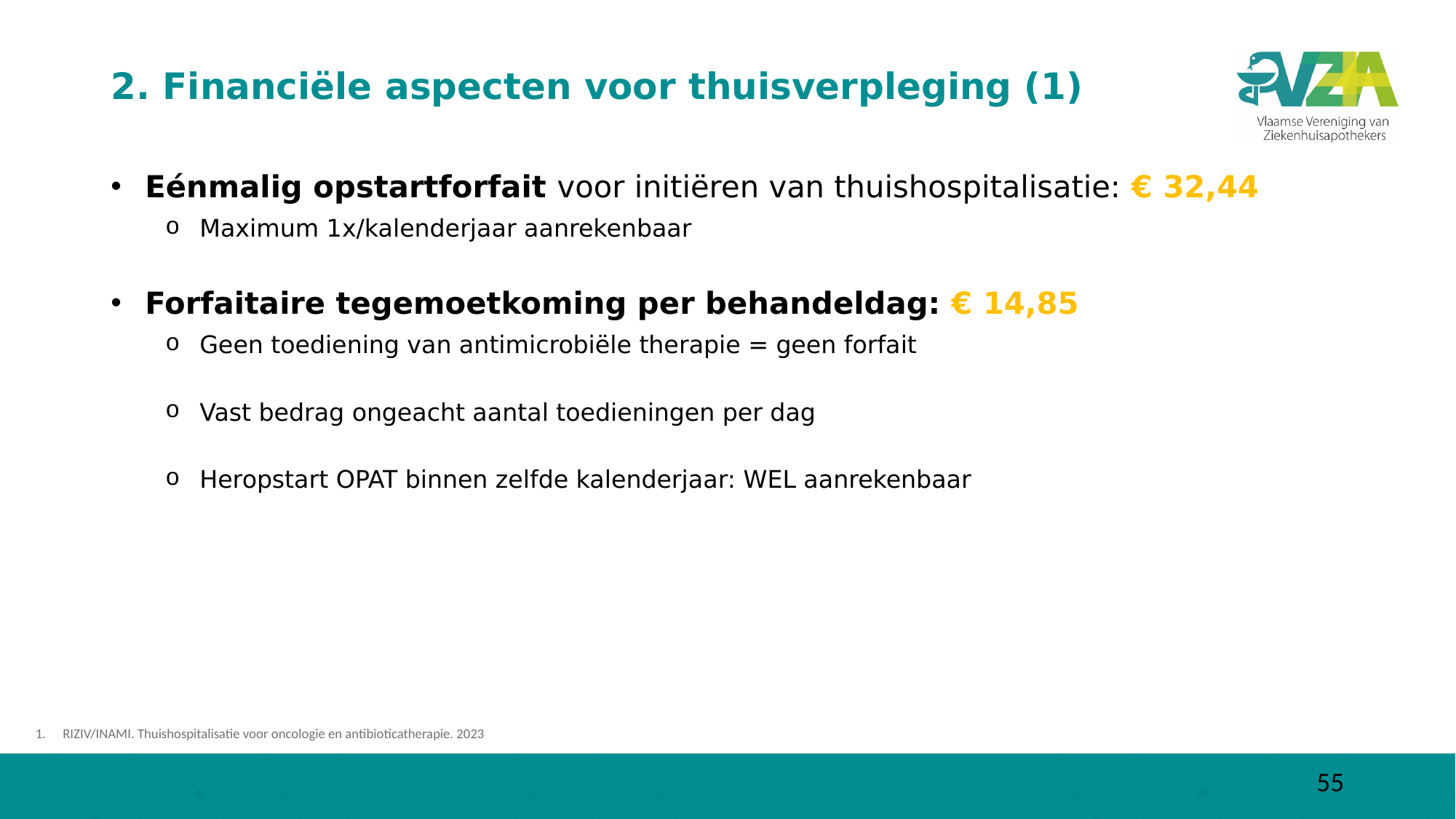

# 2. Financiële aspecten voor thuisverpleging (1)
Eénmalig opstartforfait voor initiëren van thuishospitalisatie: € 32,44
Maximum 1x/kalenderjaar aanrekenbaar

Forfaitaire tegemoetkoming per behandeldag: € 14,85
Geen toediening van antimicrobiële therapie = geen forfait
Vast bedrag ongeacht aantal toedieningen per dag
Heropstart OPAT binnen zelfde kalenderjaar: WEL aanrekenbaar
RIZIV/INAMI. Thuishospitalisatie voor oncologie en antibioticatherapie. 2023
55